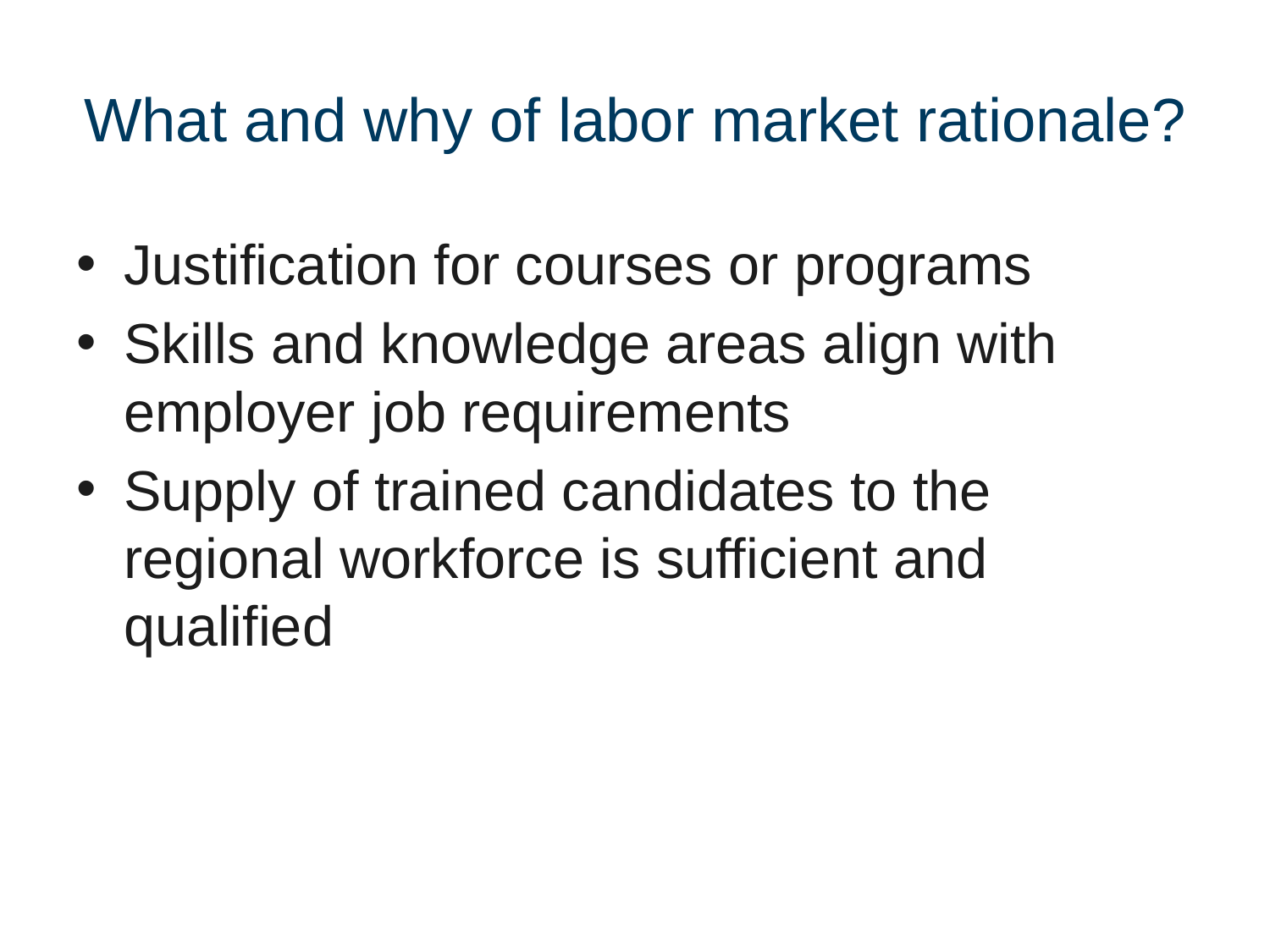

# What and why of labor market rationale?
Justification for courses or programs
Skills and knowledge areas align with employer job requirements
Supply of trained candidates to the regional workforce is sufficient and qualified